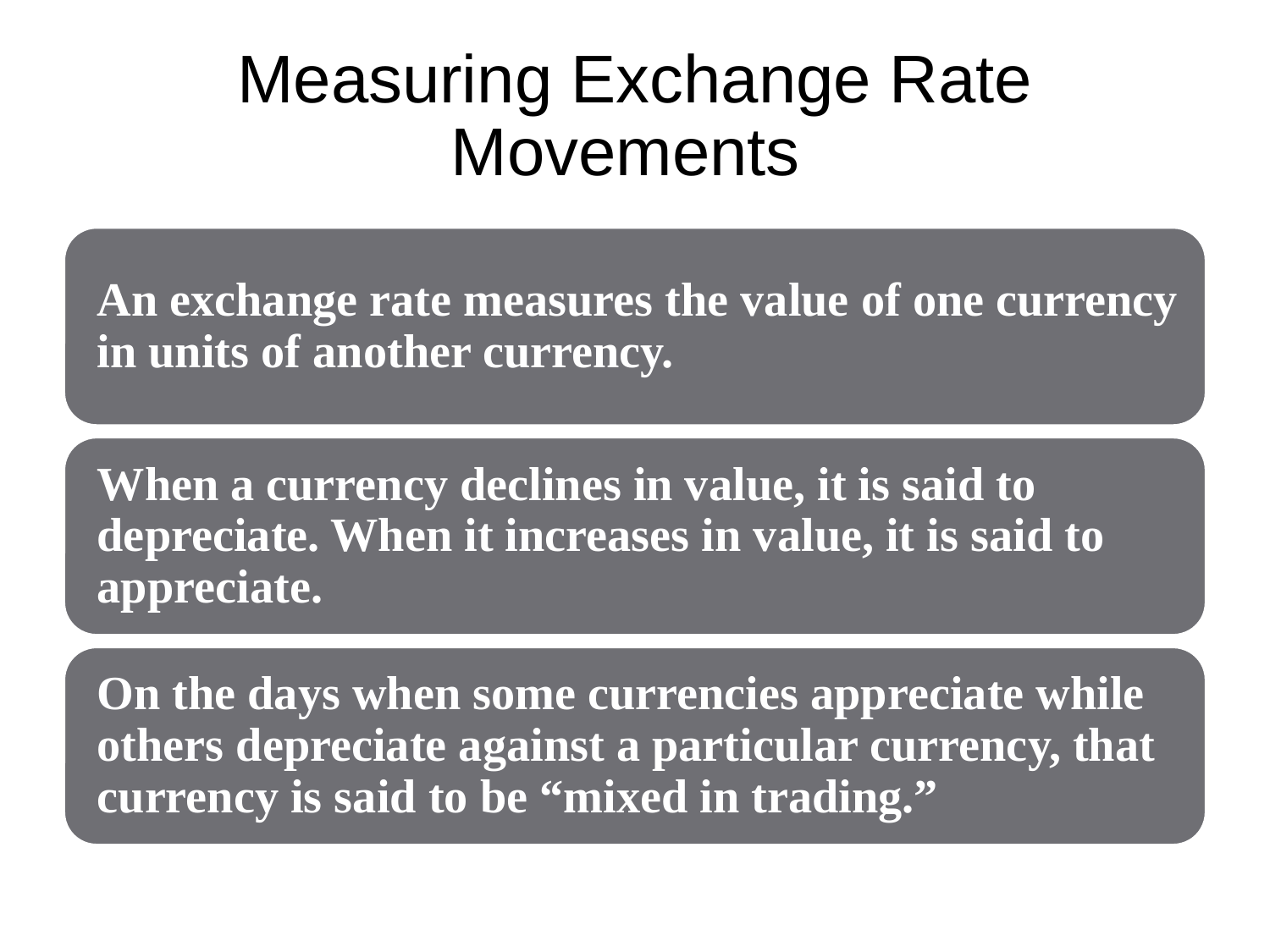

# Measuring Exchange Rate Movements
An exchange rate measures the value of one currency in units of another currency.
When a currency declines in value, it is said to depreciate. When it increases in value, it is said to appreciate.
On the days when some currencies appreciate while others depreciate against a particular currency, that currency is said to be “mixed in trading.”